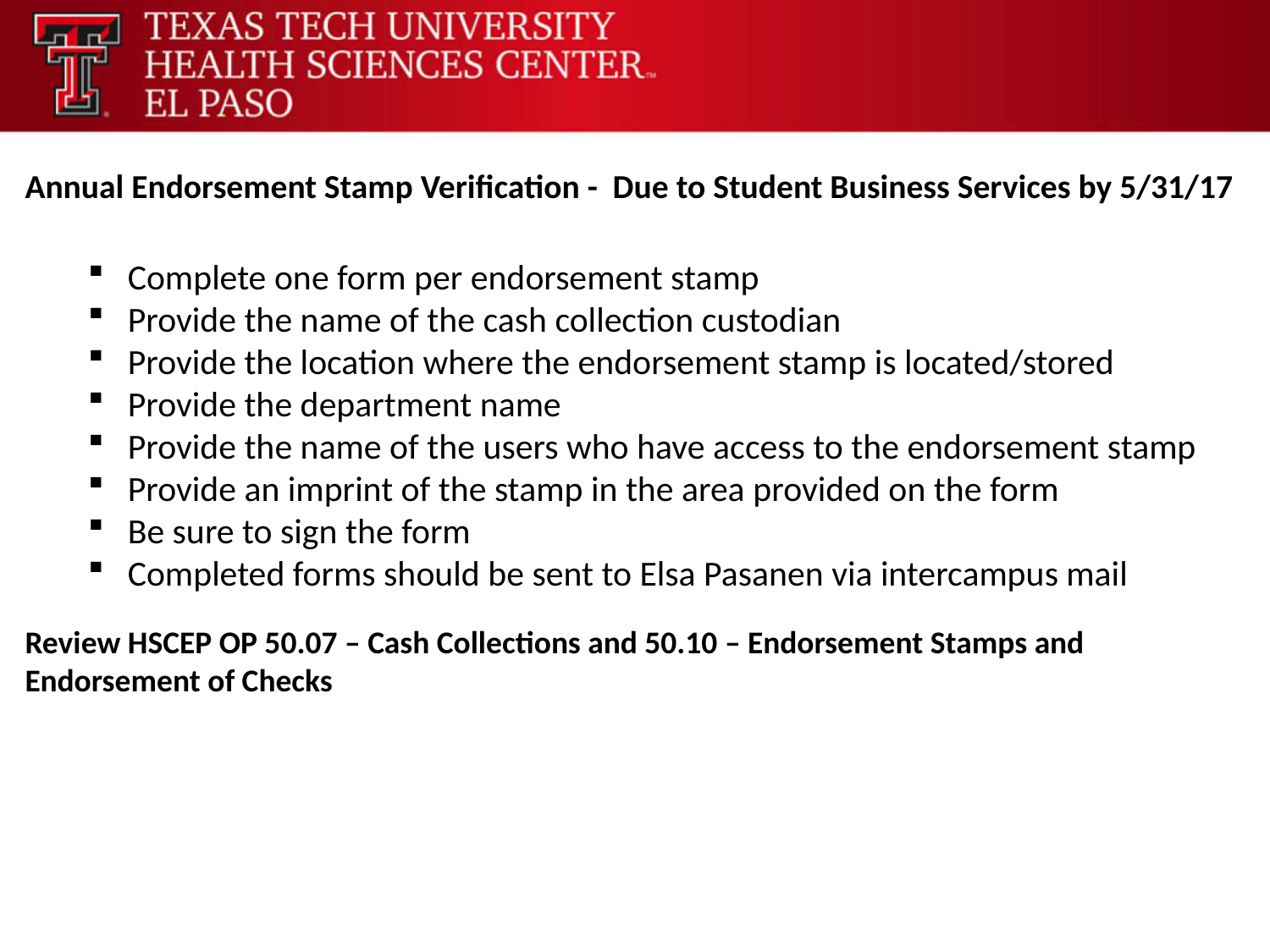

Annual Endorsement Stamp Verification -  Due to Student Business Services by 5/31/17

Complete one form per endorsement stamp
Provide the name of the cash collection custodian
Provide the location where the endorsement stamp is located/stored
Provide the department name
Provide the name of the users who have access to the endorsement stamp
Provide an imprint of the stamp in the area provided on the form
Be sure to sign the form
Completed forms should be sent to Elsa Pasanen via intercampus mail
Review HSCEP OP 50.07 – Cash Collections and 50.10 – Endorsement Stamps and Endorsement of Checks